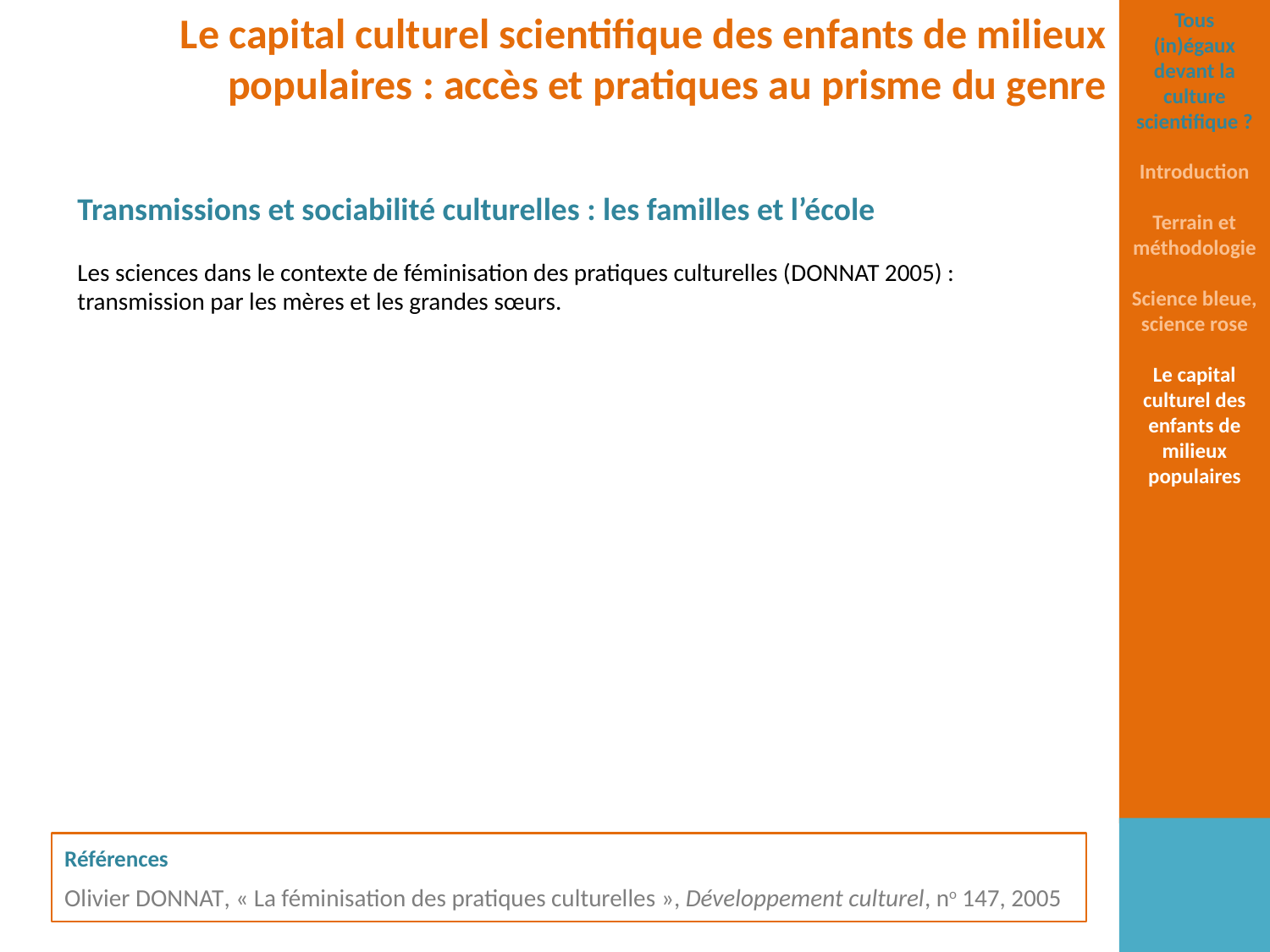

Le capital culturel scientifique des enfants de milieux populaires : accès et pratiques au prisme du genre
Tous (in)égaux devant la culture scientifique ?

Introduction

Terrain et méthodologie

Science bleue, science rose

Le capital culturel des enfants de milieux populaires

Transmissions et sociabilité culturelles : les familles et l’école

Les sciences dans le contexte de féminisation des pratiques culturelles (Donnat 2005) : transmission par les mères et les grandes sœurs.

Références
Olivier Donnat, « La féminisation des pratiques culturelles », Développement culturel, no 147, 2005